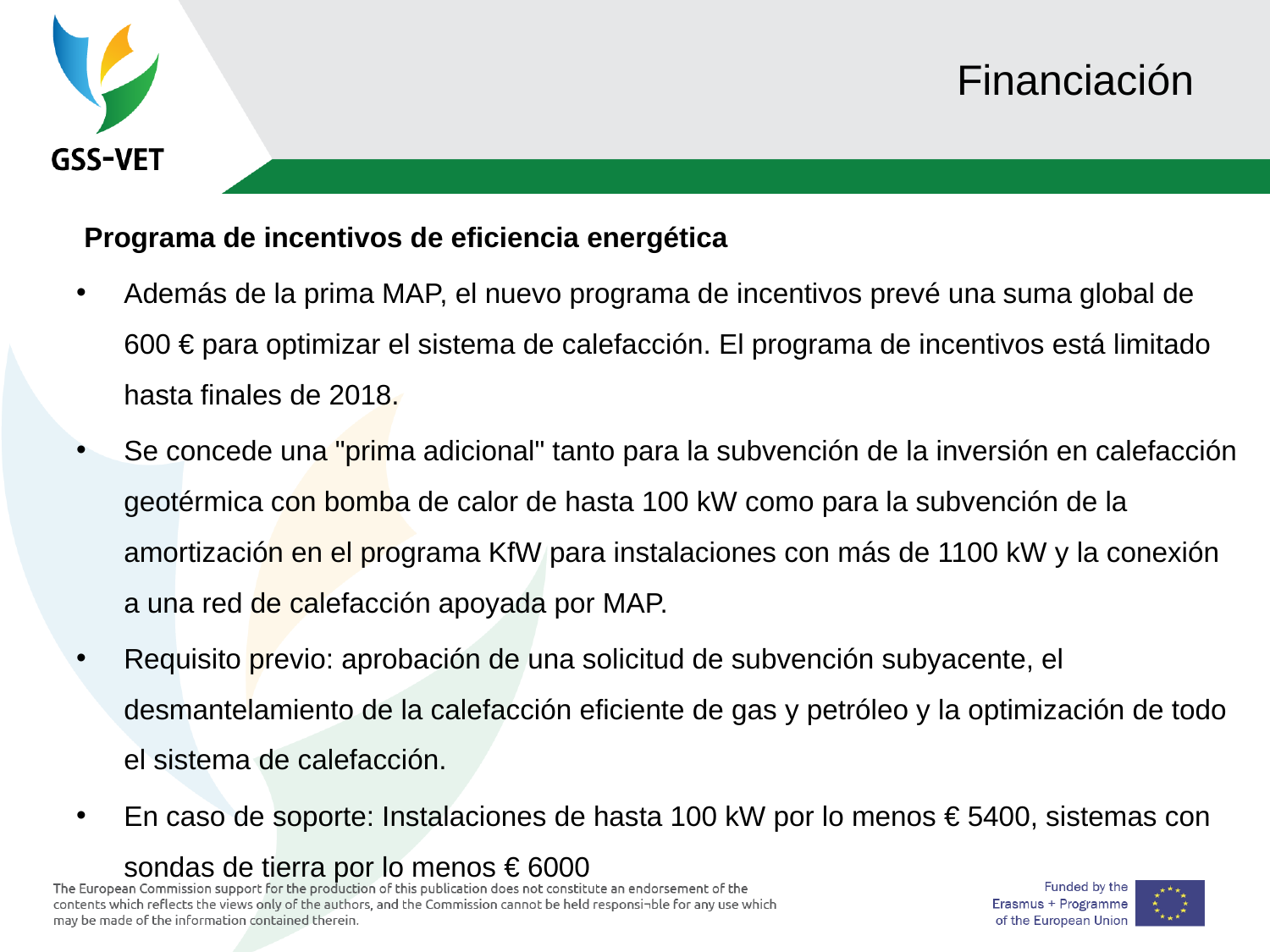

# Financiación
 Programa de incentivos de eficiencia energética
Además de la prima MAP, el nuevo programa de incentivos prevé una suma global de 600 € para optimizar el sistema de calefacción. El programa de incentivos está limitado hasta finales de 2018.
Se concede una "prima adicional" tanto para la subvención de la inversión en calefacción geotérmica con bomba de calor de hasta 100 kW como para la subvención de la amortización en el programa KfW para instalaciones con más de 1100 kW y la conexión a una red de calefacción apoyada por MAP.
Requisito previo: aprobación de una solicitud de subvención subyacente, el desmantelamiento de la calefacción eficiente de gas y petróleo y la optimización de todo el sistema de calefacción.
En caso de soporte: Instalaciones de hasta 100 kW por lo menos € 5400, sistemas con sondas de tierra por lo menos € 6000